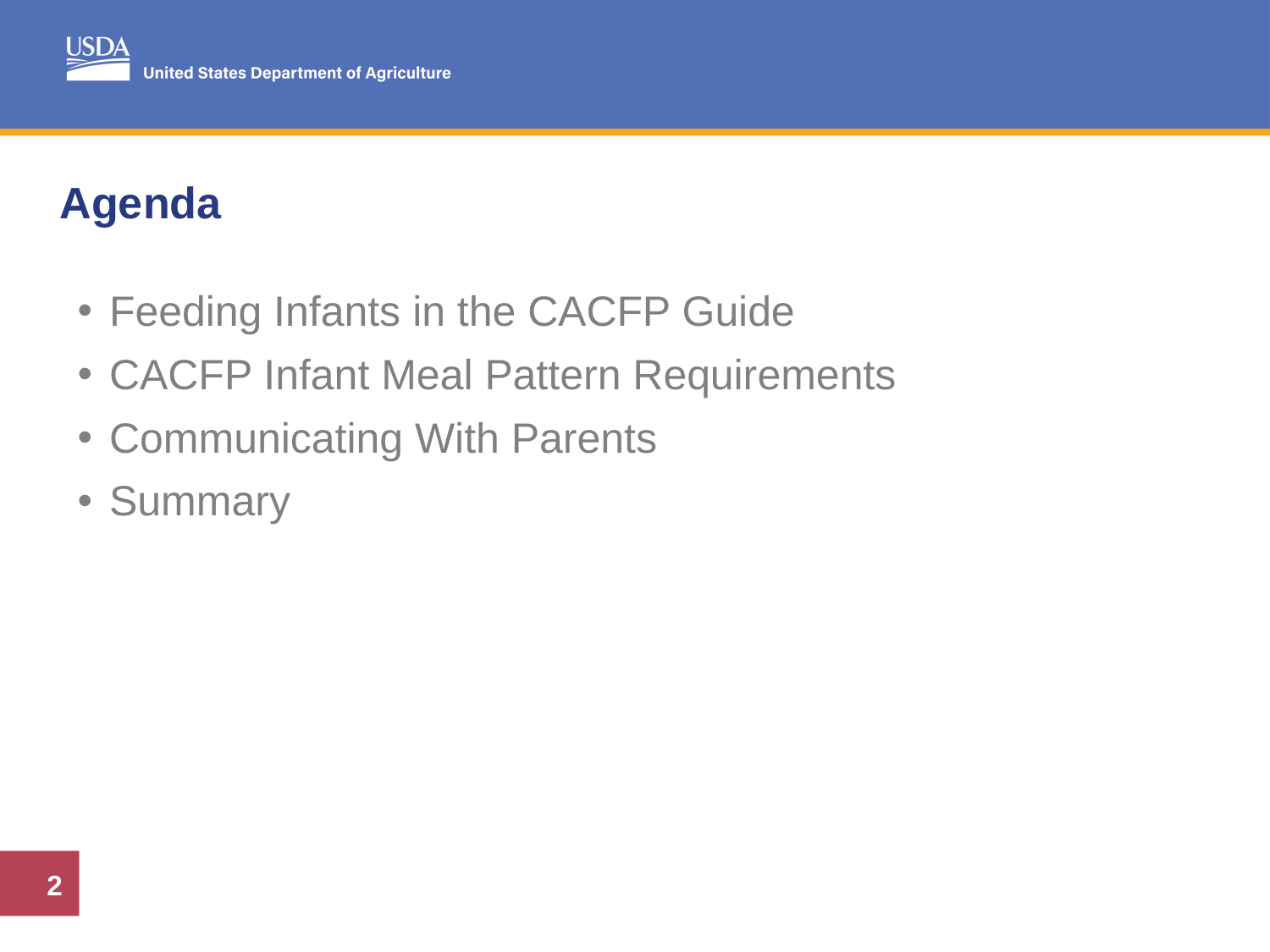

# Agenda
Feeding Infants in the CACFP Guide
CACFP Infant Meal Pattern Requirements
Communicating With Parents
Summary

2